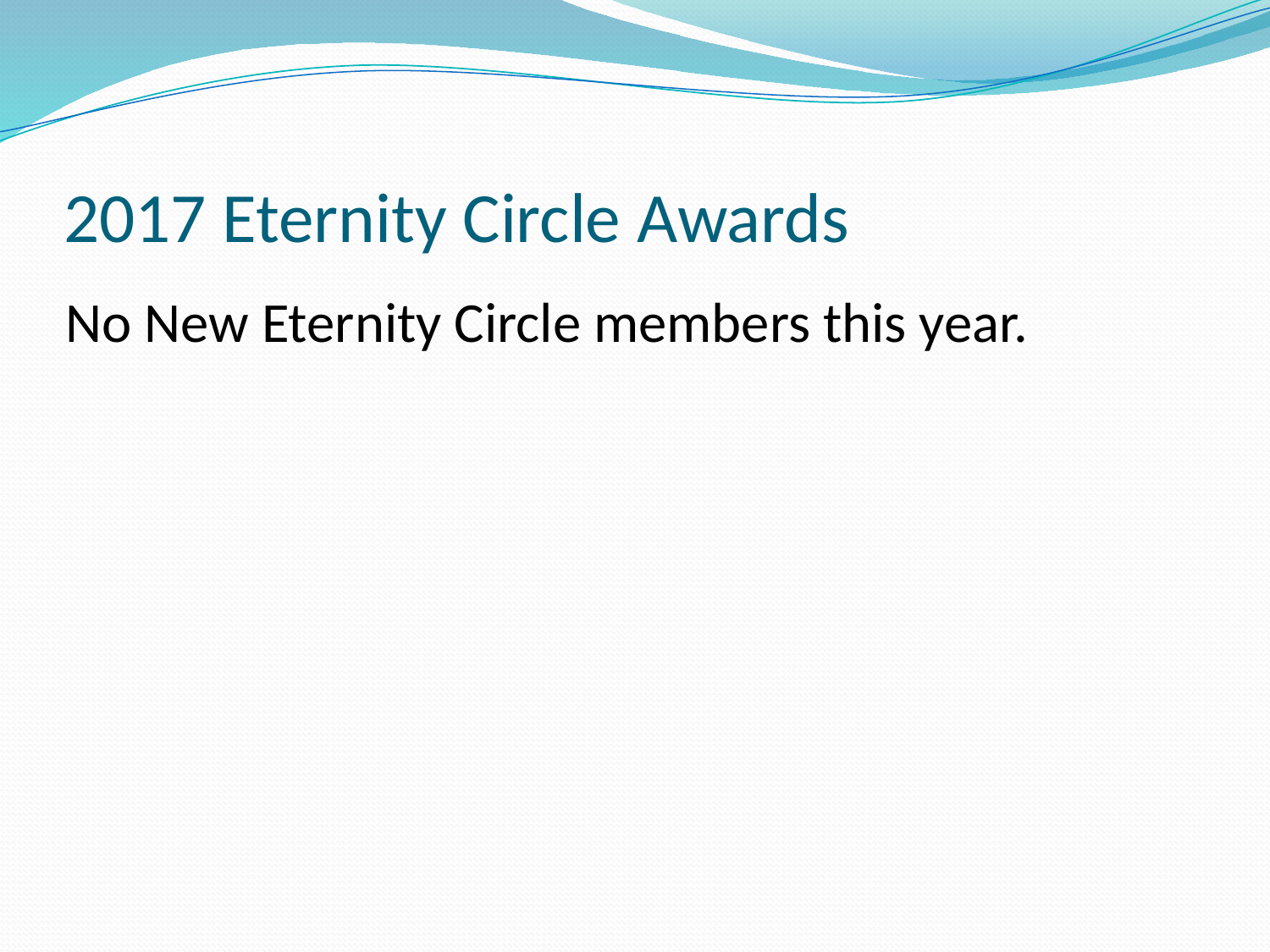

# 2017 Eternity Circle Awards
No New Eternity Circle members this year.